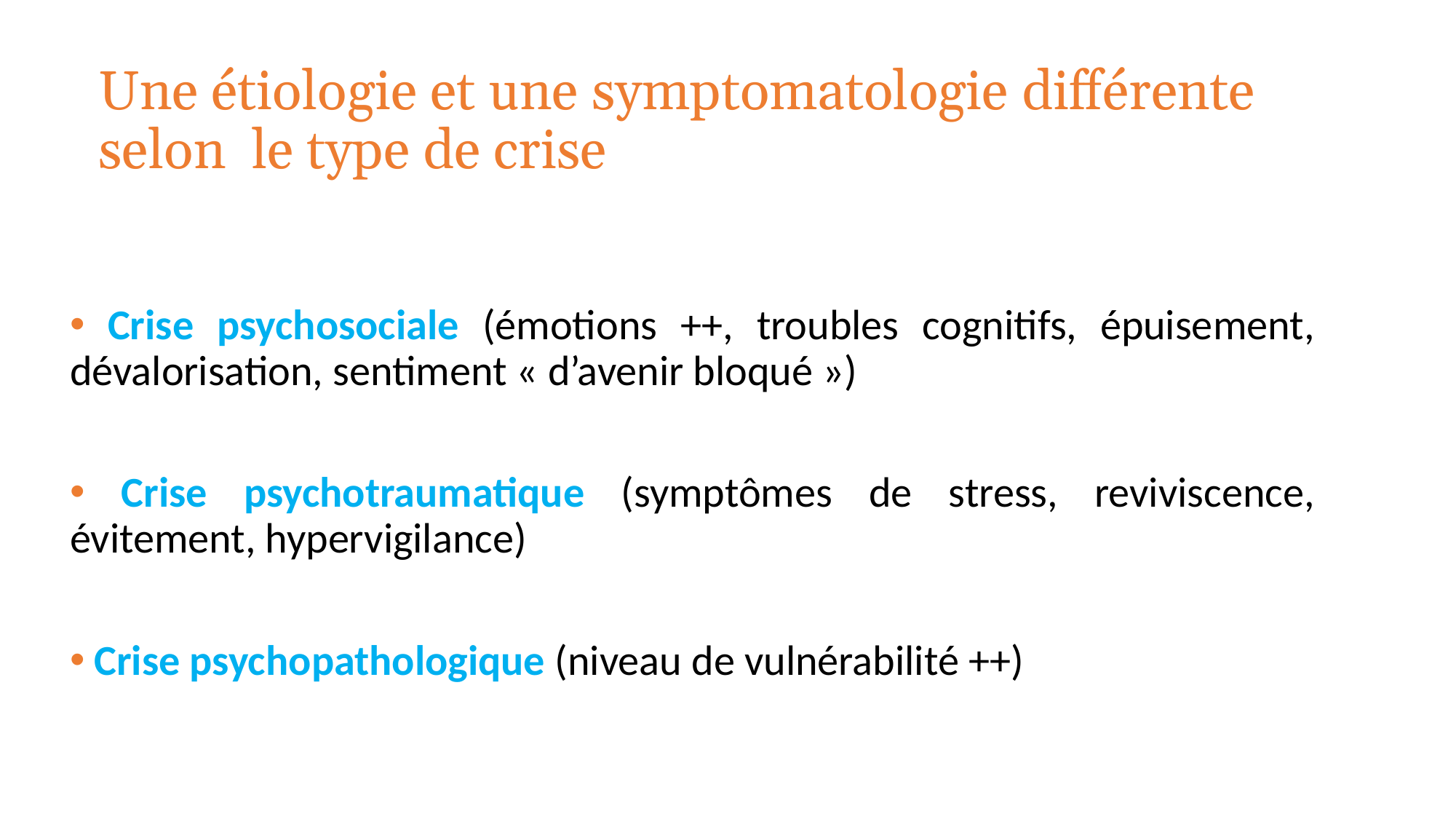

# Une étiologie et une symptomatologie différente selon  le type de crise

 Crise psychosociale (émotions ++, troubles cognitifs, épuisement, dévalorisation, sentiment « d’avenir bloqué »)

 Crise psychotraumatique (symptômes de stress, reviviscence, évitement, hypervigilance)

 Crise psychopathologique (niveau de vulnérabilité ++)